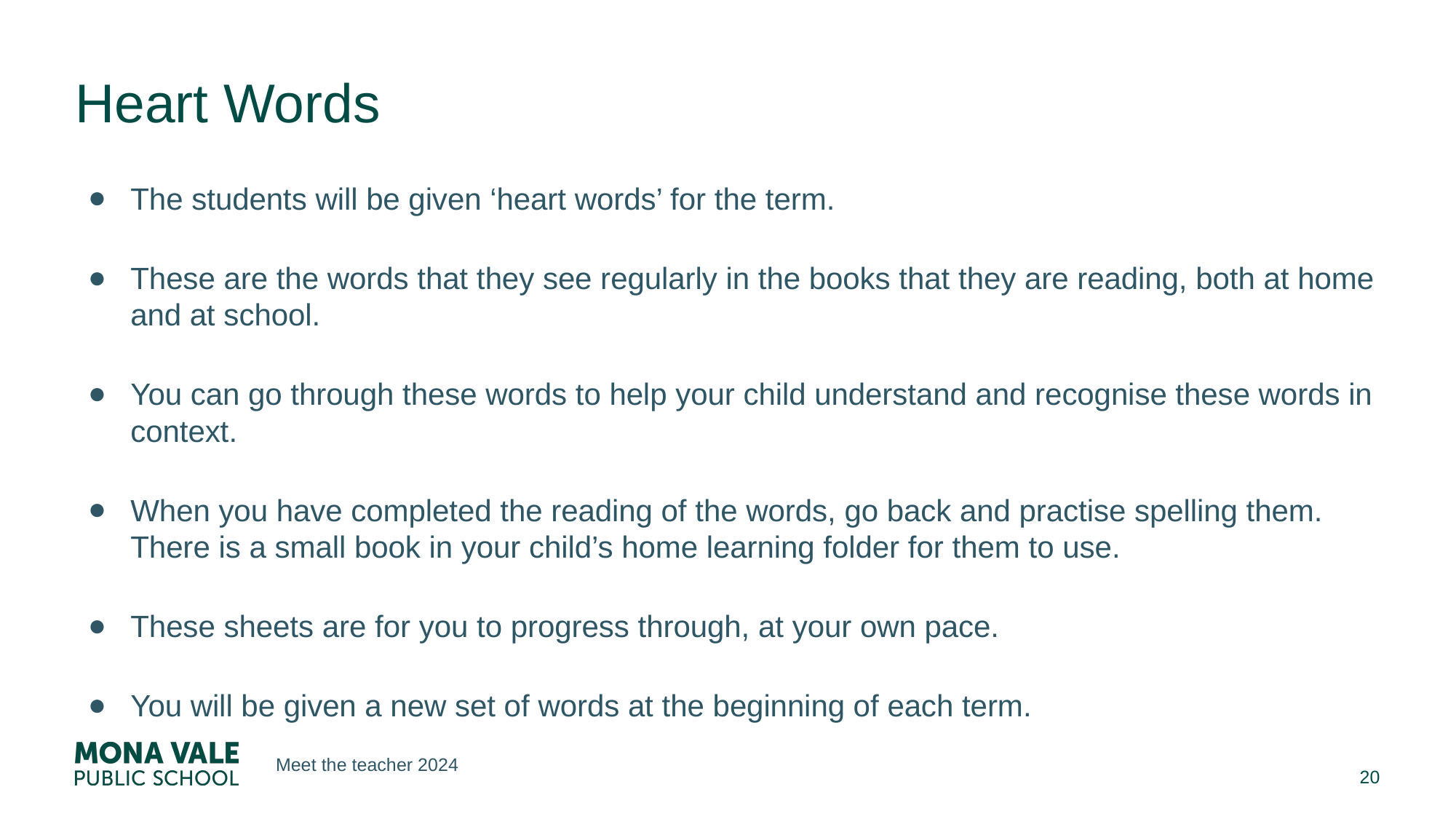

# Heart Words

The students will be given ‘heart words’ for the term.

These are the words that they see regularly in the books that they are reading, both at home and at school.

You can go through these words to help your child understand and recognise these words in context.

When you have completed the reading of the words, go back and practise spelling them. There is a small book in your child’s home learning folder for them to use.

These sheets are for you to progress through, at your own pace.

You will be given a new set of words at the beginning of each term.

Meet the teacher 2024
20